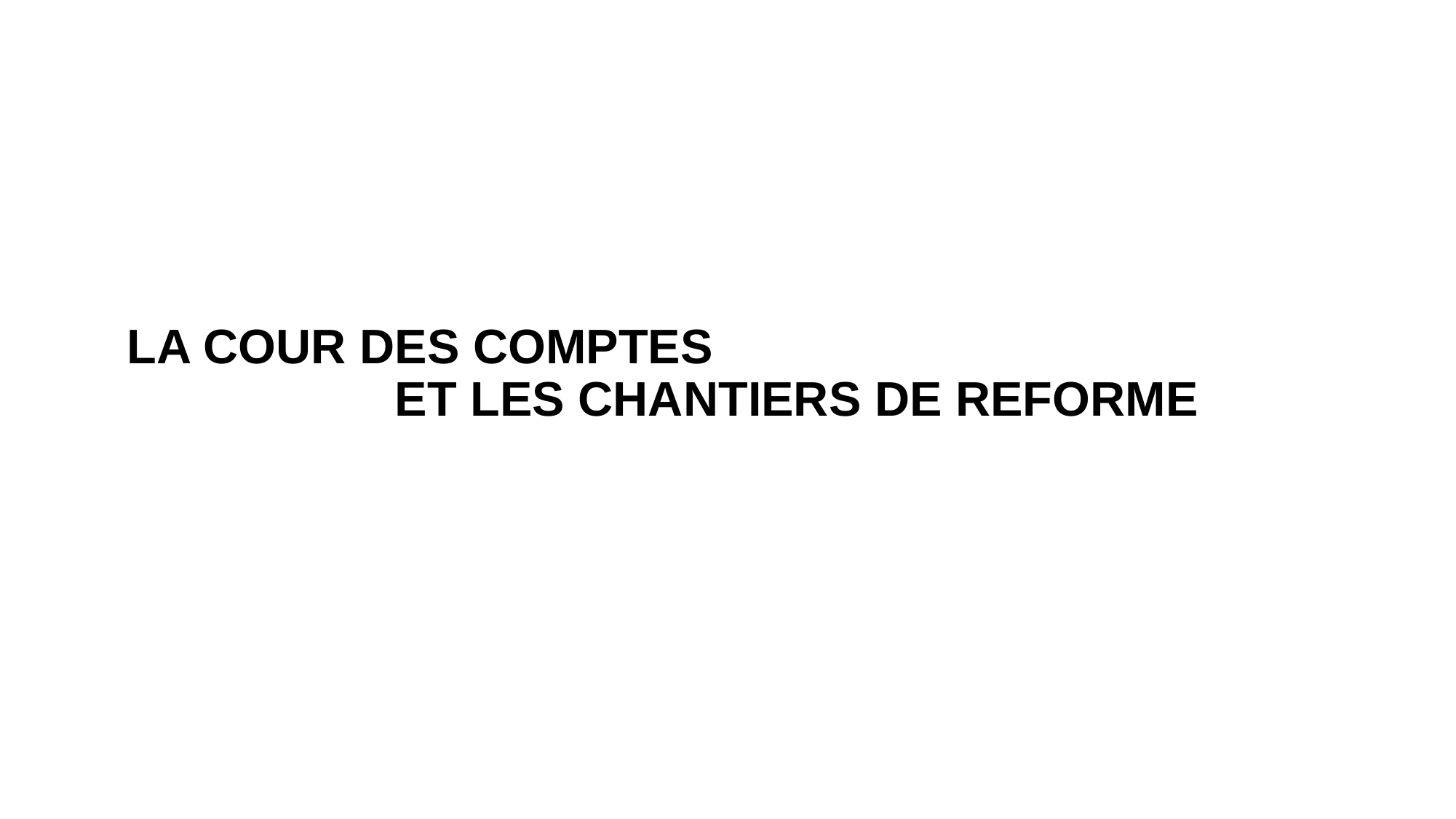

# LA COUR DES COMPTES                                                         ET LES CHANTIERS DE REFORME